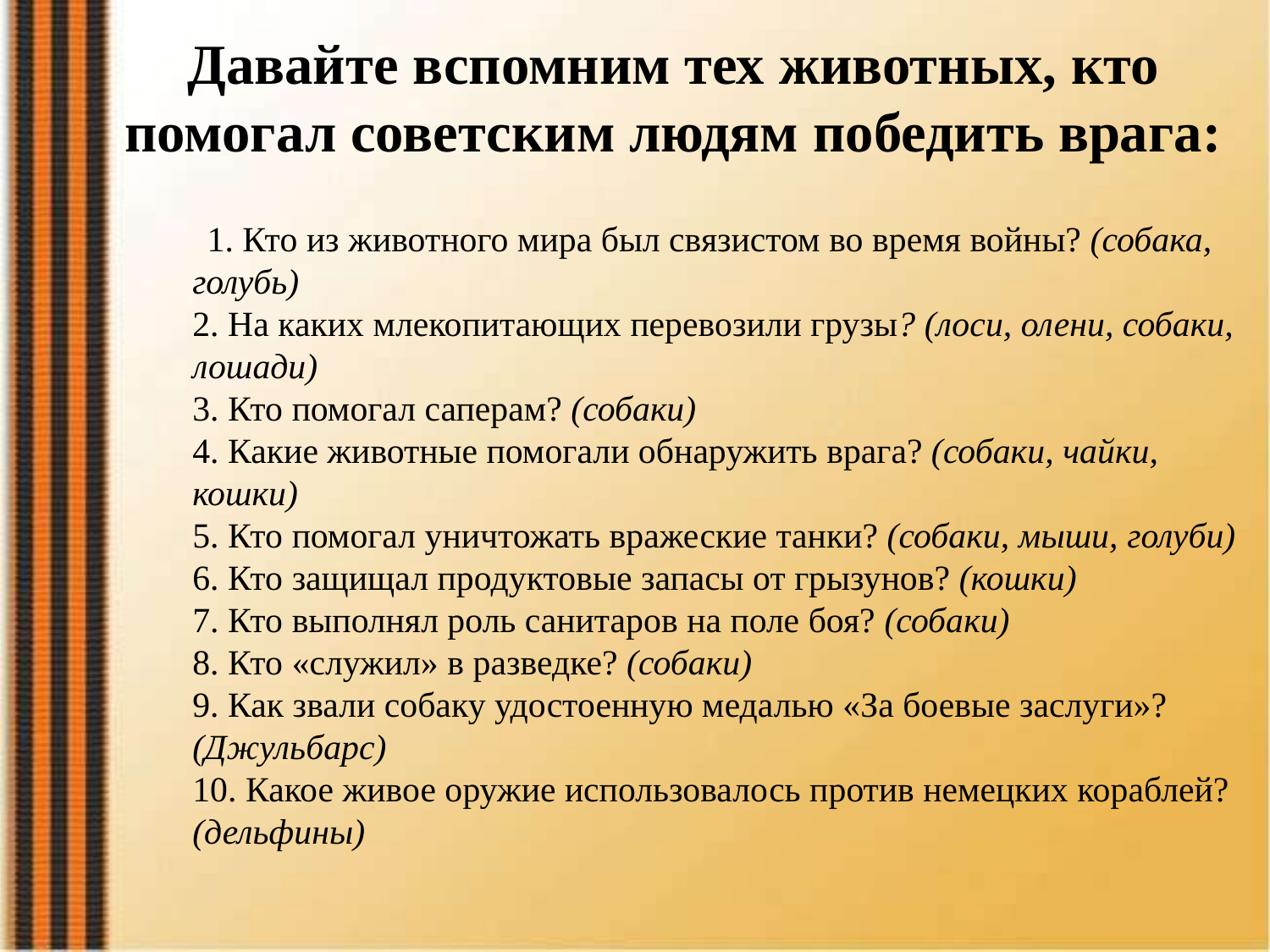

# Давайте вспомним тех животных, кто помогал советским людям победить врага:
       1. Кто из животного мира был связистом во время войны? (собака, голубь)
2. На каких млекопитающих перевозили грузы? (лоси, олени, собаки, лошади)
3. Кто помогал саперам? (собаки)
4. Какие животные помогали обнаружить врага? (собаки, чайки, кошки)
5. Кто помогал уничтожать вражеские танки? (собаки, мыши, голуби)
6. Кто защищал продуктовые запасы от грызунов? (кошки)
7. Кто выполнял роль санитаров на поле боя? (собаки)
8. Кто «служил» в разведке? (собаки)
9. Как звали собаку удостоенную медалью «За боевые заслуги»? (Джульбарс)
10. Какое живое оружие использовалось против немецких кораблей? (дельфины)